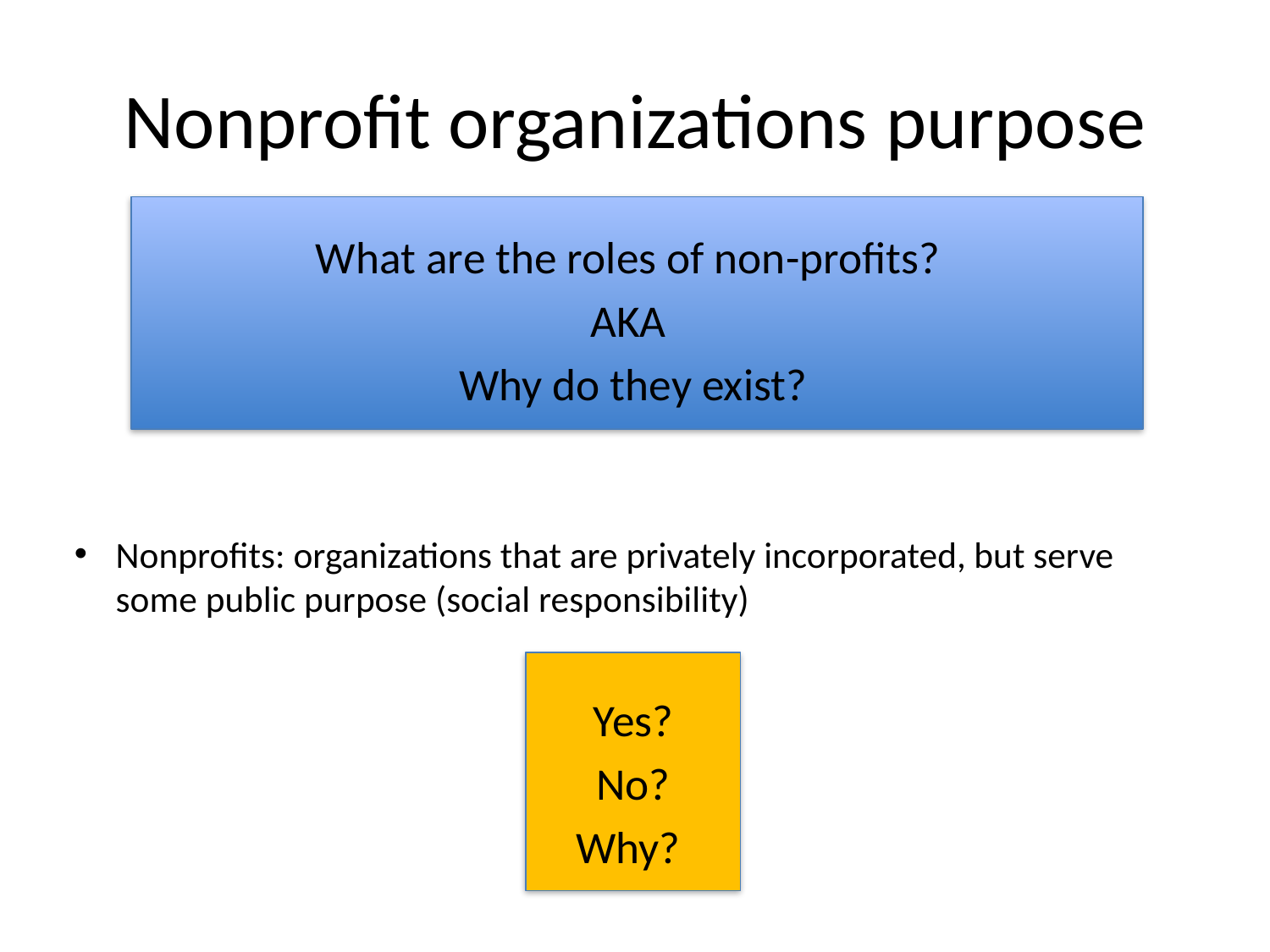

# Nonprofit organizations purpose

What are the roles of non-profits?
AKA
Why do they exist?

Nonprofits: organizations that are privately incorporated, but serve some public purpose (social responsibility)

Yes?
No?
Why?